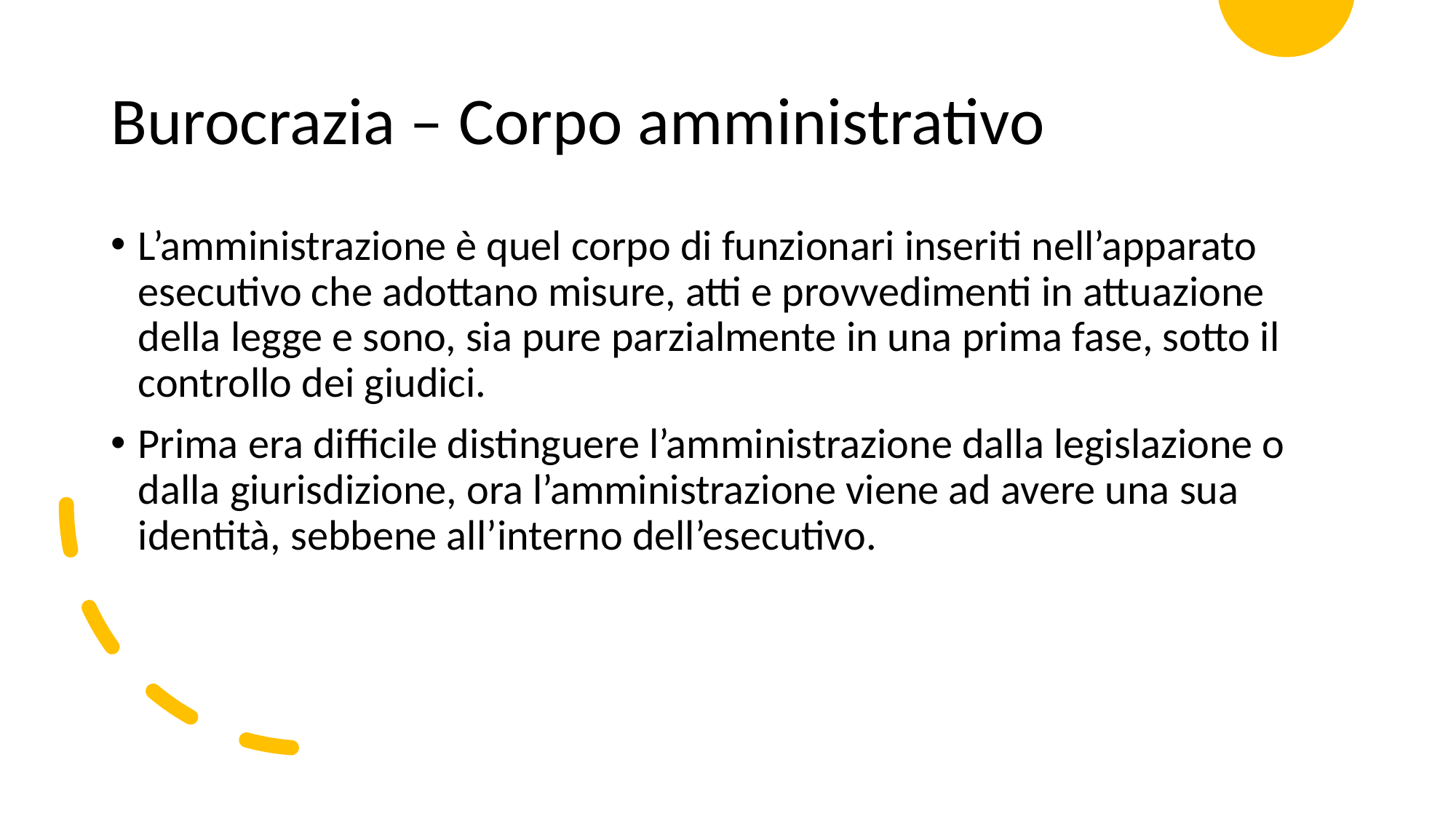

# Burocrazia – Corpo amministrativo
L’amministrazione è quel corpo di funzionari inseriti nell’apparato esecutivo che adottano misure, atti e provvedimenti in attuazione della legge e sono, sia pure parzialmente in una prima fase, sotto il controllo dei giudici.
Prima era difficile distinguere l’amministrazione dalla legislazione o dalla giurisdizione, ora l’amministrazione viene ad avere una sua identità, sebbene all’interno dell’esecutivo.